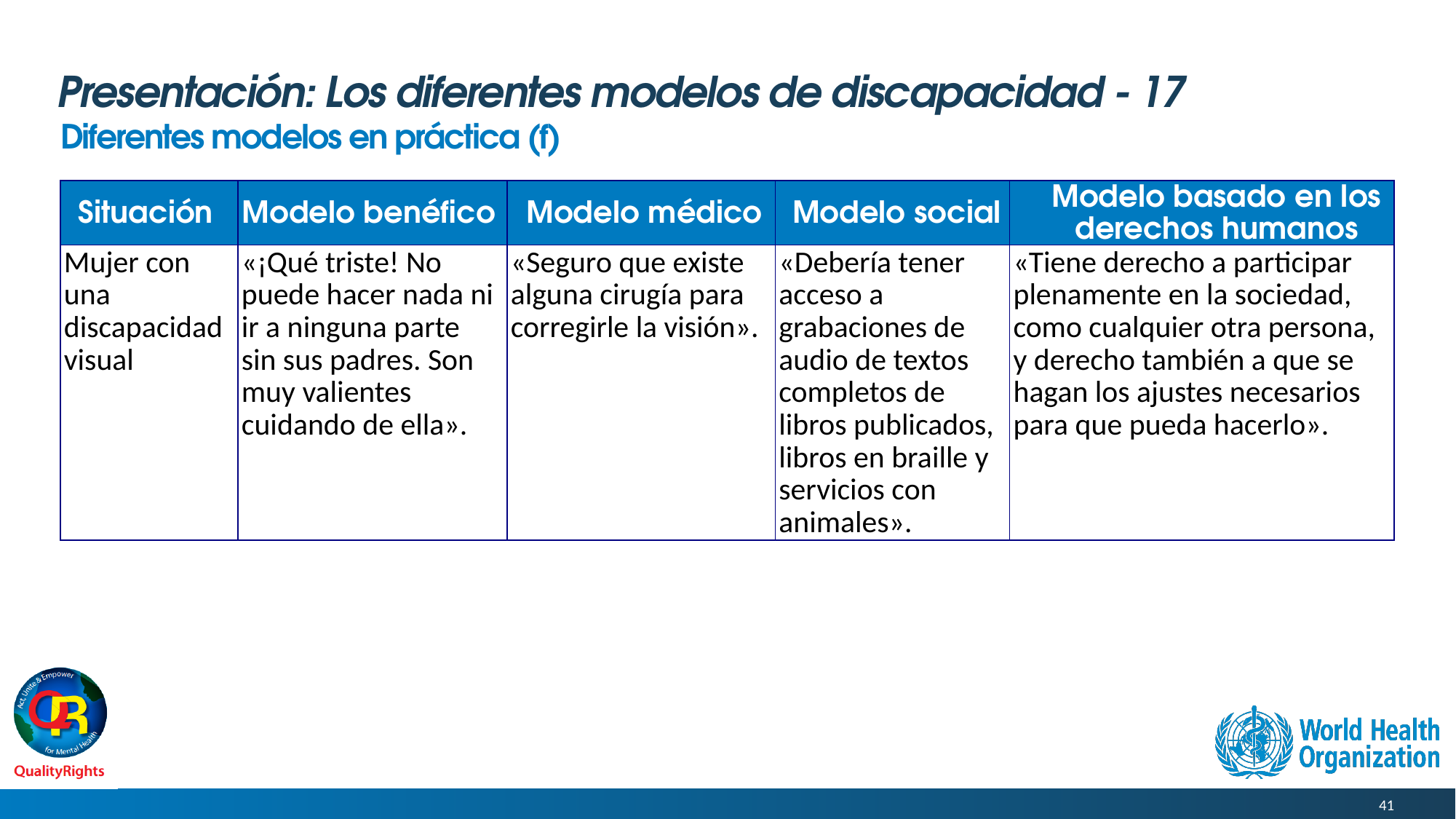

# Presentación: Los diferentes modelos de discapacidad - 17
Diferentes modelos en práctica (f)
| Situación | Modelo benéfico | Modelo médico | Modelo social | Modelo basado en los derechos humanos |
| --- | --- | --- | --- | --- |
| Mujer con una discapacidad visual | «¡Qué triste! No puede hacer nada ni ir a ninguna parte sin sus padres. Son muy valientes cuidando de ella». | «Seguro que existe alguna cirugía para corregirle la visión». | «Debería tener acceso a grabaciones de audio de textos completos de libros publicados, libros en braille y servicios con animales». | «Tiene derecho a participar plenamente en la sociedad, como cualquier otra persona, y derecho también a que se hagan los ajustes necesarios para que pueda hacerlo». |